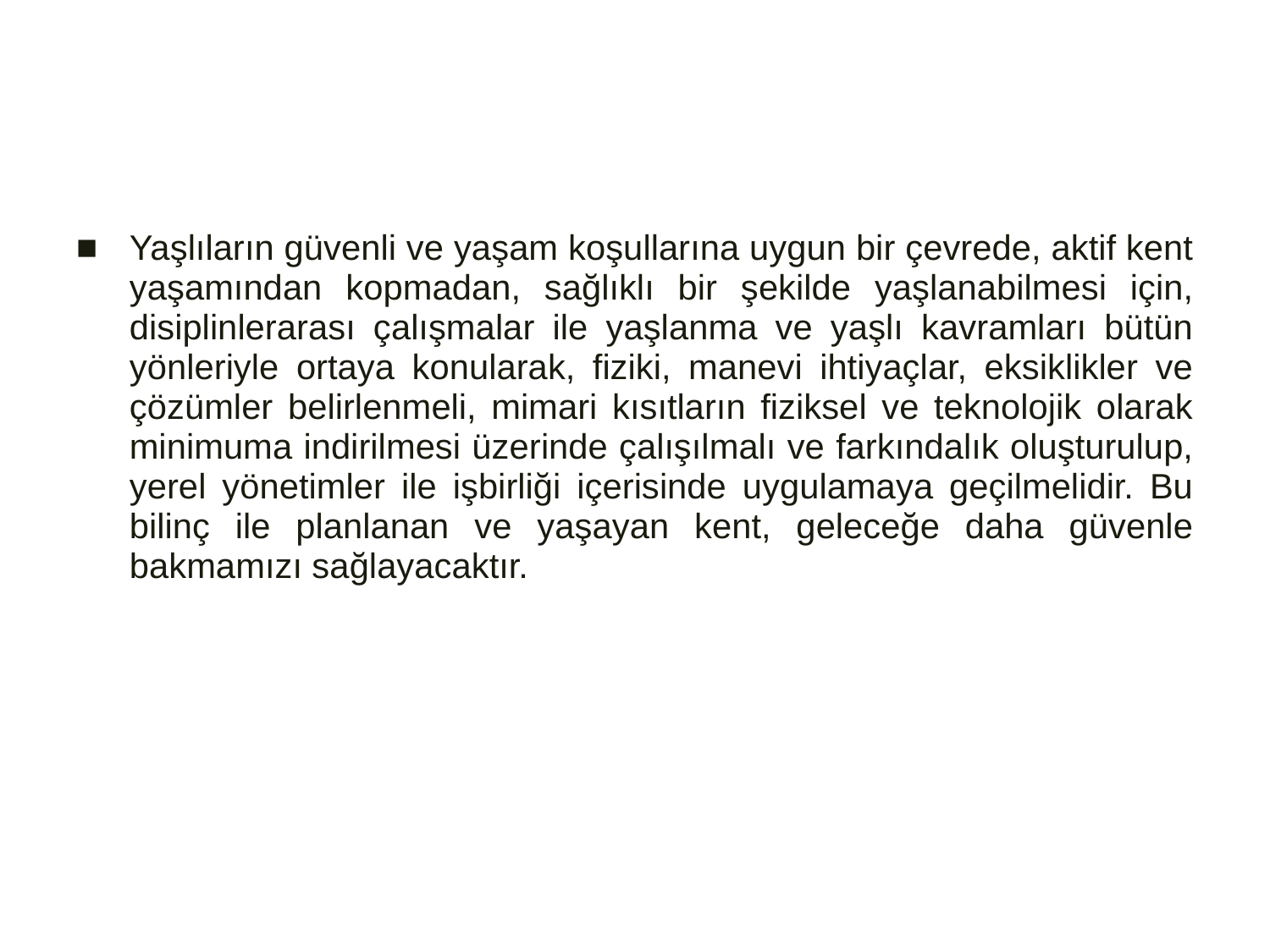

#
Yaşlıların güvenli ve yaşam koşullarına uygun bir çevrede, aktif kent yaşamından kopmadan, sağlıklı bir şekilde yaşlanabilmesi için, disiplinlerarası çalışmalar ile yaşlanma ve yaşlı kavramları bütün yönleriyle ortaya konularak, fiziki, manevi ihtiyaçlar, eksiklikler ve çözümler belirlenmeli, mimari kısıtların fiziksel ve teknolojik olarak minimuma indirilmesi üzerinde çalışılmalı ve farkındalık oluşturulup, yerel yönetimler ile işbirliği içerisinde uygulamaya geçilmelidir. Bu bilinç ile planlanan ve yaşayan kent, geleceğe daha güvenle bakmamızı sağlayacaktır.